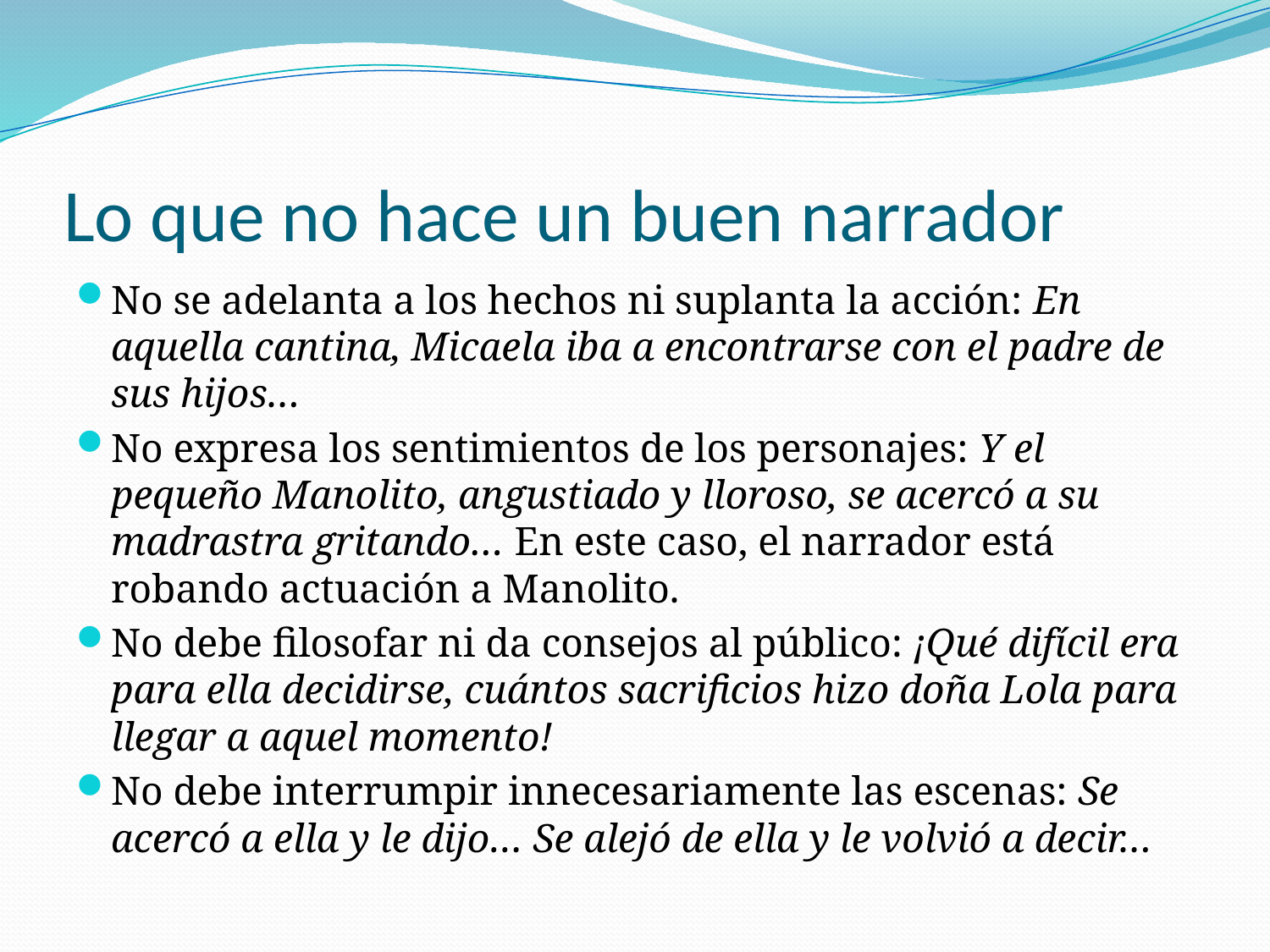

# Lo que no hace un buen narrador
No se adelanta a los hechos ni suplanta la acción: En aquella cantina, Micaela iba a encontrarse con el padre de sus hijos…
No expresa los sentimientos de los personajes: Y el pequeño Manolito, angustiado y lloroso, se acercó a su madrastra gritando… En este caso, el narrador está robando actuación a Manolito.
No debe filosofar ni da consejos al público: ¡Qué difícil era para ella decidirse, cuántos sacrificios hizo doña Lola para llegar a aquel momento!
No debe interrumpir innecesariamente las escenas: Se acercó a ella y le dijo… Se alejó de ella y le volvió a decir…